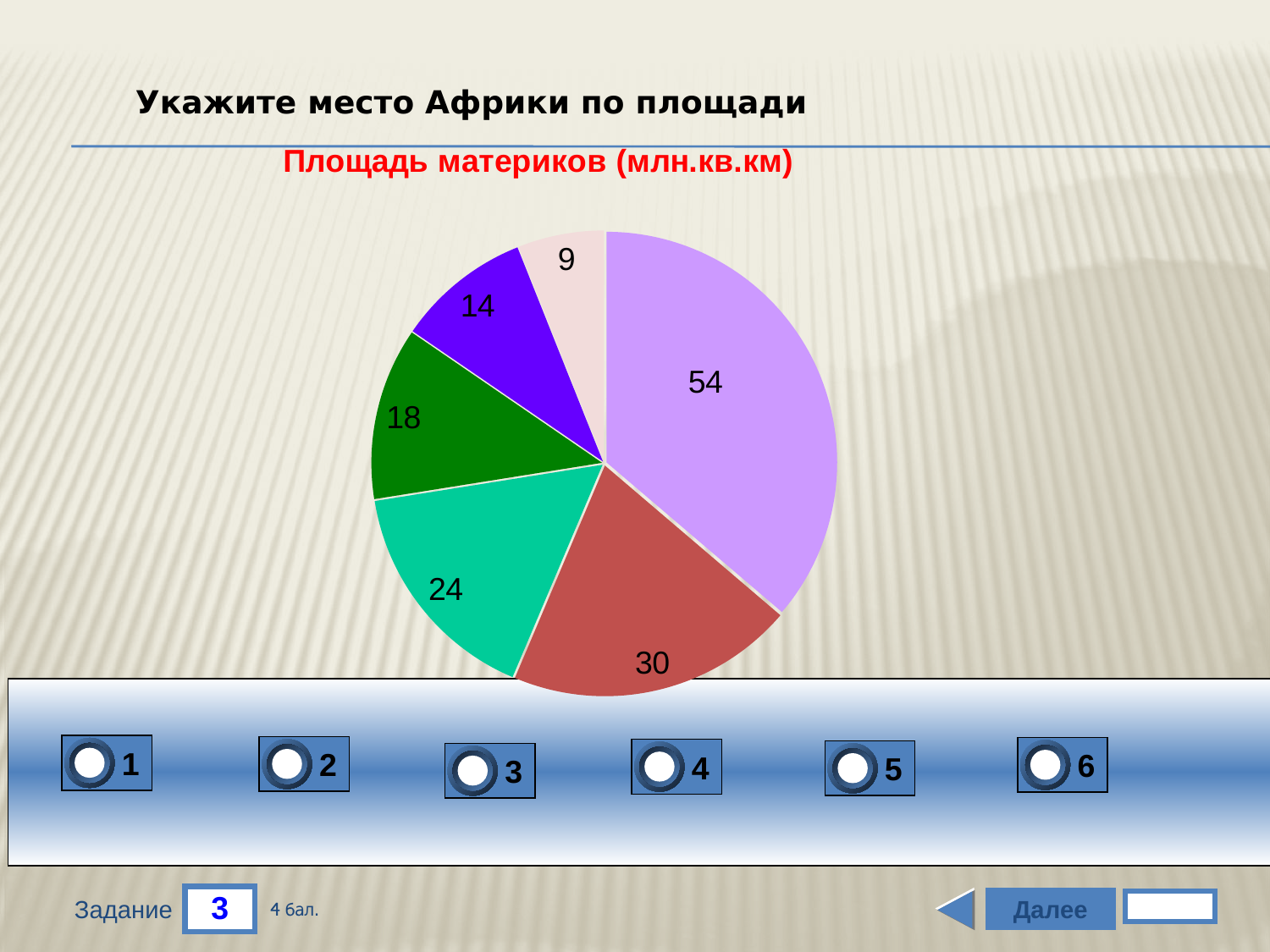

Укажите место Африки по площади

### Chart: Площадь материков (млн.кв.км)

| Category | Продажи |
|---|---|
| Евразия | 54.0 |
| Африка | 30.0 |
| С.Америка | 24.0 |
| Ю.Америка | 18.0 |
| Антарктида | 14.0 |
| Австралия | 9.0 |
1
0

2
1

6
0

4
0

5
0

3
0

3

Далее

4 бал.
Задание